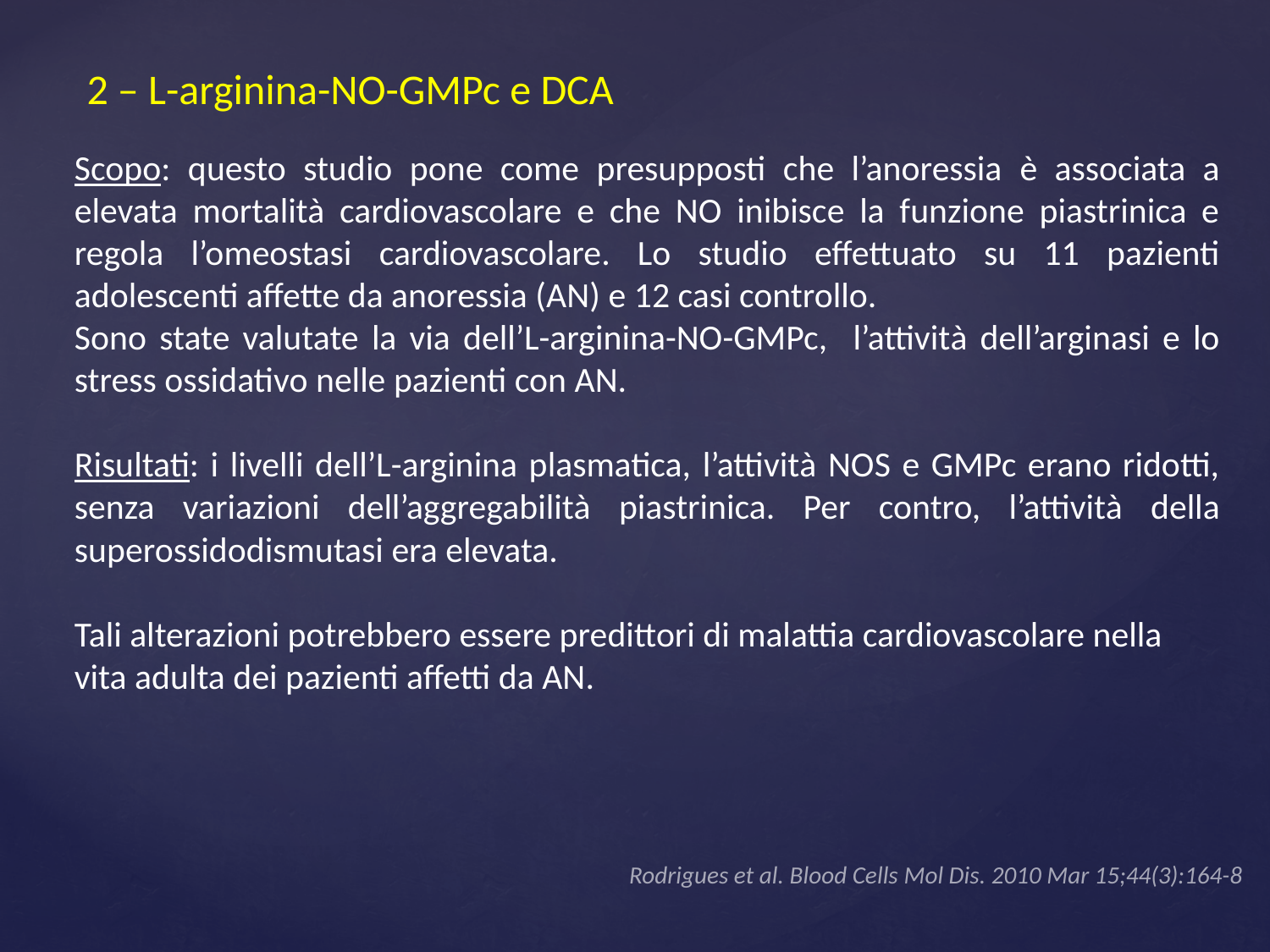

2 – L-arginina-NO-GMPc e DCA
Scopo: questo studio pone come presupposti che l’anoressia è associata a elevata mortalità cardiovascolare e che NO inibisce la funzione piastrinica e regola l’omeostasi cardiovascolare. Lo studio effettuato su 11 pazienti adolescenti affette da anoressia (AN) e 12 casi controllo.
Sono state valutate la via dell’L-arginina-NO-GMPc,  l’attività dell’arginasi e lo stress ossidativo nelle pazienti con AN.

Risultati: i livelli dell’L-arginina plasmatica, l’attività NOS e GMPc erano ridotti, senza variazioni dell’aggregabilità piastrinica. Per contro, l’attività della superossidodismutasi era elevata.

Tali alterazioni potrebbero essere predittori di malattia cardiovascolare nella
vita adulta dei pazienti affetti da AN.

Rodrigues et al. Blood Cells Mol Dis. 2010 Mar 15;44(3):164-8